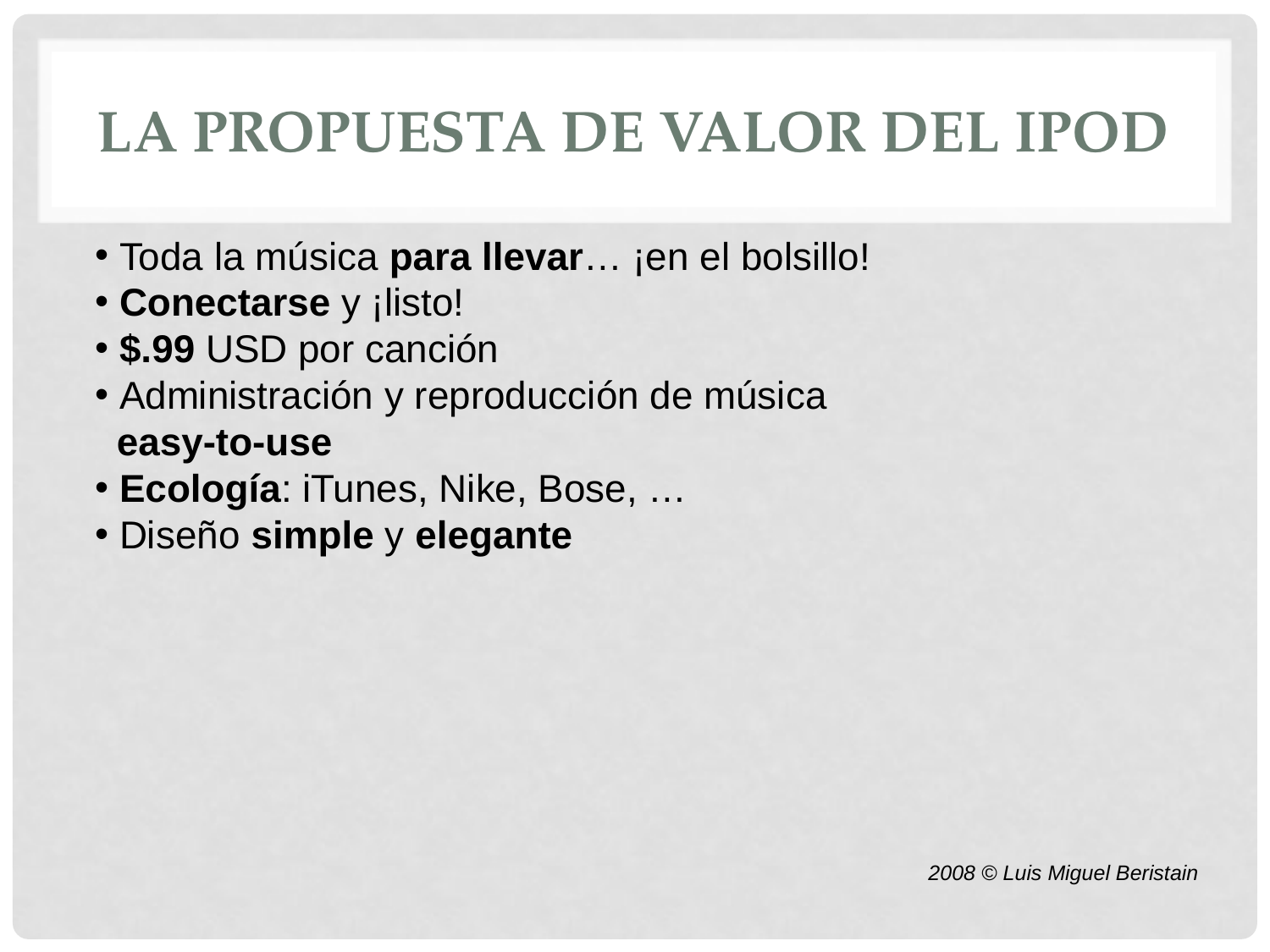

# La propuesta de valor del iPod
 Toda la música para llevar… ¡en el bolsillo!
 Conectarse y ¡listo!
 $.99 USD por canción
 Administración y reproducción de música
  easy-to-use
 Ecología: iTunes, Nike, Bose, …
 Diseño simple y elegante
2008 © Luis Miguel Beristain